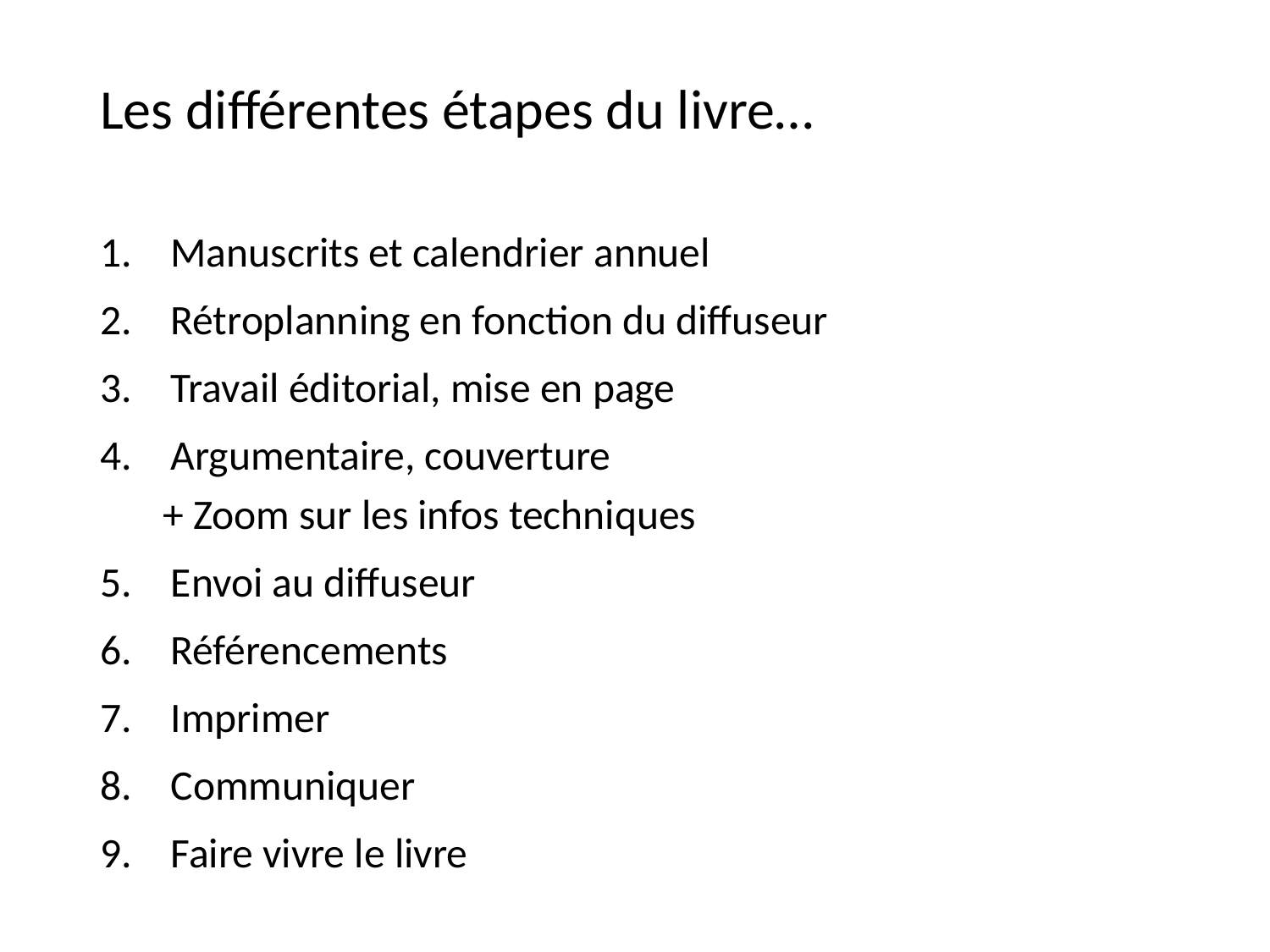

Les différentes étapes du livre…

Manuscrits et calendrier annuel
Rétroplanning en fonction du diffuseur
Travail éditorial, mise en page
Argumentaire, couverture
	+ Zoom sur les infos techniques
Envoi au diffuseur
Référencements
Imprimer
Communiquer
Faire vivre le livre